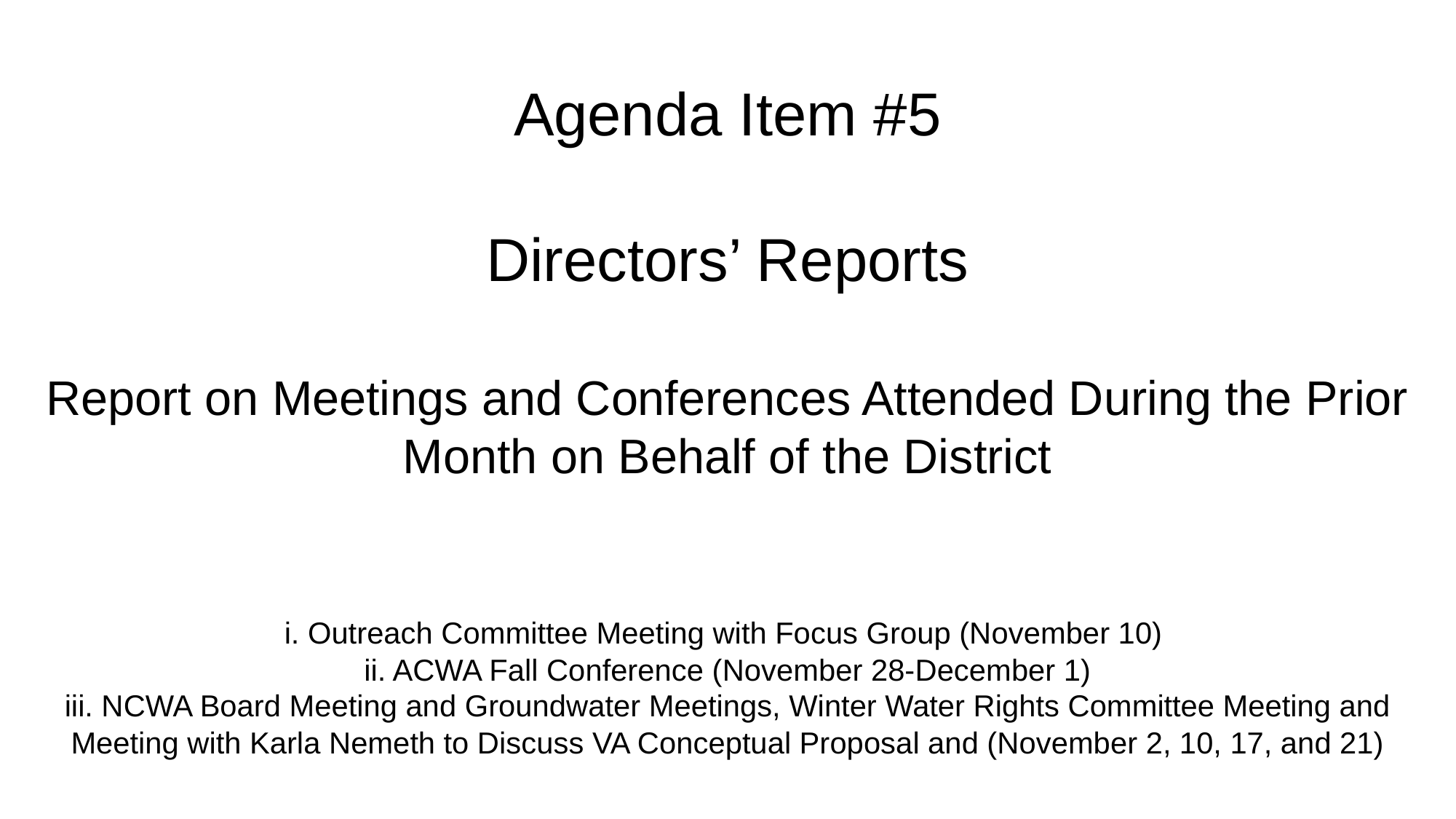

# Agenda Item #5 Directors’ Reports Report on Meetings and Conferences Attended During the Prior Month on Behalf of the District i. Outreach Committee Meeting with Focus Group (November 10) ii. ACWA Fall Conference (November 28-December 1) iii. NCWA Board Meeting and Groundwater Meetings, Winter Water Rights Committee Meeting and Meeting with Karla Nemeth to Discuss VA Conceptual Proposal and (November 2, 10, 17, and 21)